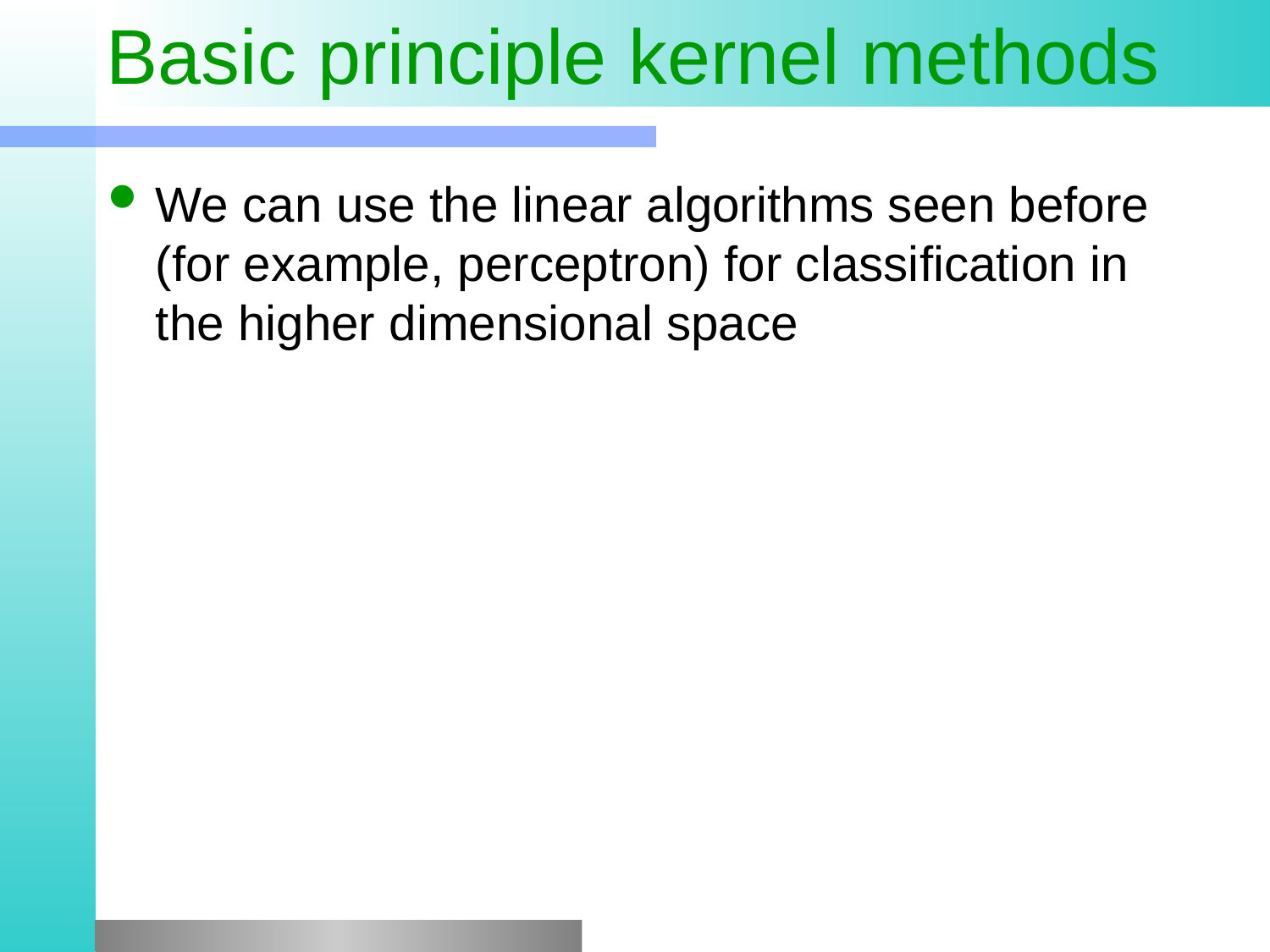

# Basic principle kernel methods
We can use the linear algorithms seen before (for example, perceptron) for classification in the higher dimensional space